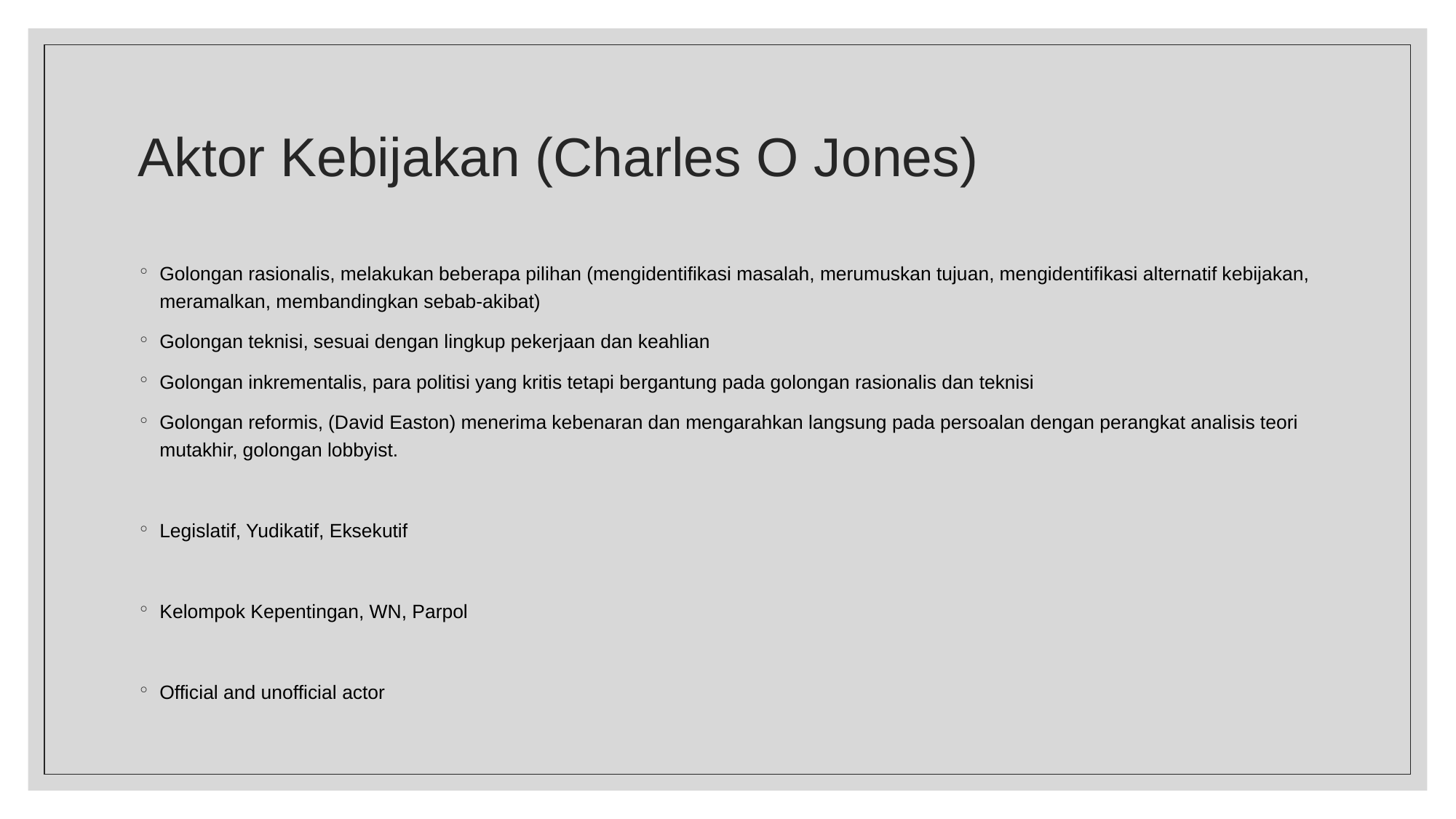

# Aktor Kebijakan (Charles O Jones)
Golongan rasionalis, melakukan beberapa pilihan (mengidentifikasi masalah, merumuskan tujuan, mengidentifikasi alternatif kebijakan, meramalkan, membandingkan sebab-akibat)
Golongan teknisi, sesuai dengan lingkup pekerjaan dan keahlian
Golongan inkrementalis, para politisi yang kritis tetapi bergantung pada golongan rasionalis dan teknisi
Golongan reformis, (David Easton) menerima kebenaran dan mengarahkan langsung pada persoalan dengan perangkat analisis teori mutakhir, golongan lobbyist.

Legislatif, Yudikatif, Eksekutif

Kelompok Kepentingan, WN, Parpol

Official and unofficial actor